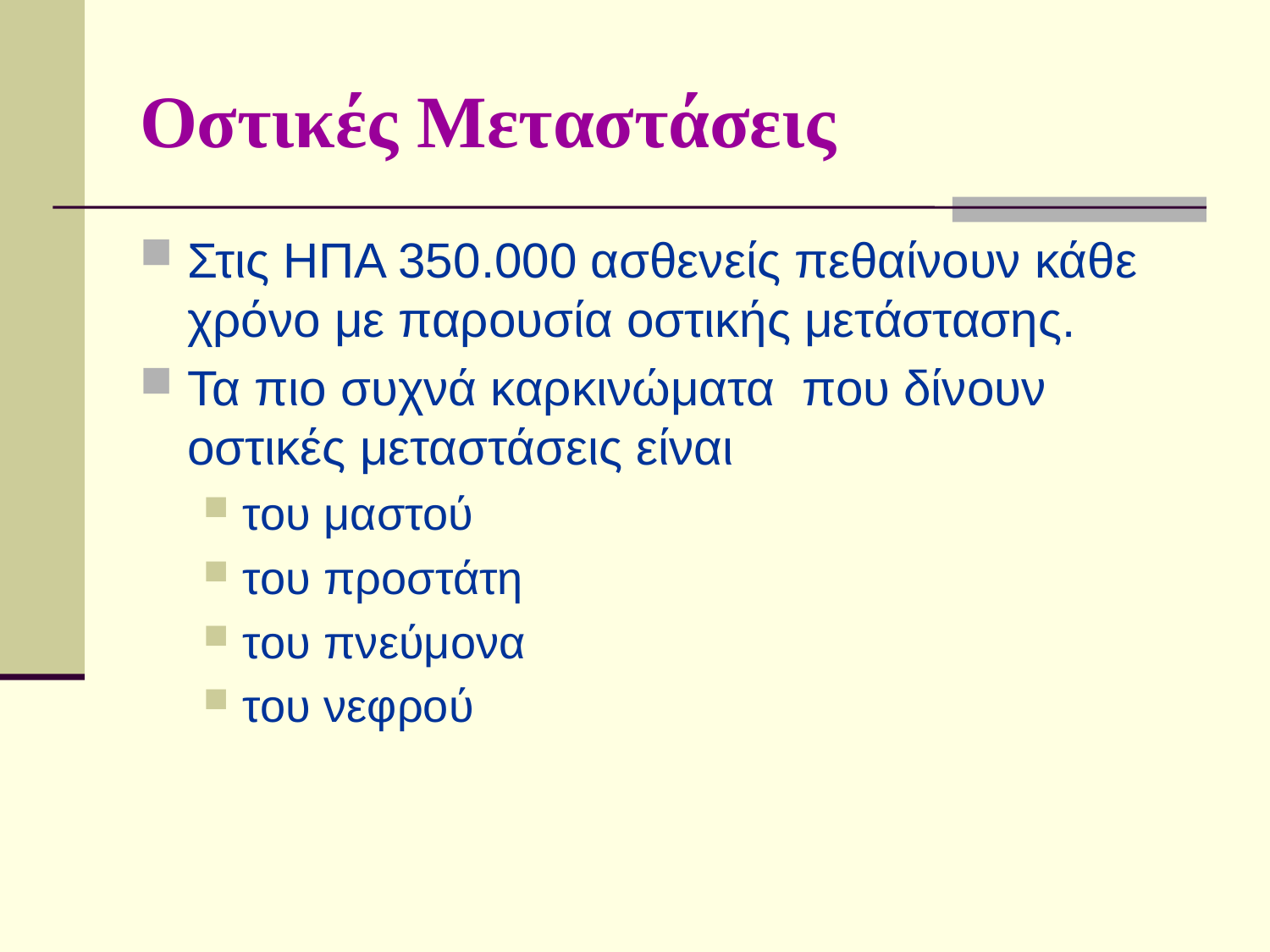

# Οστικές Μεταστάσεις
Στις ΗΠΑ 350.000 ασθενείς πεθαίνουν κάθε χρόνο με παρουσία οστικής μετάστασης.
Τα πιο συχνά καρκινώματα  που δίνουν οστικές μεταστάσεις είναι
του μαστού
του προστάτη
του πνεύμονα
του νεφρού